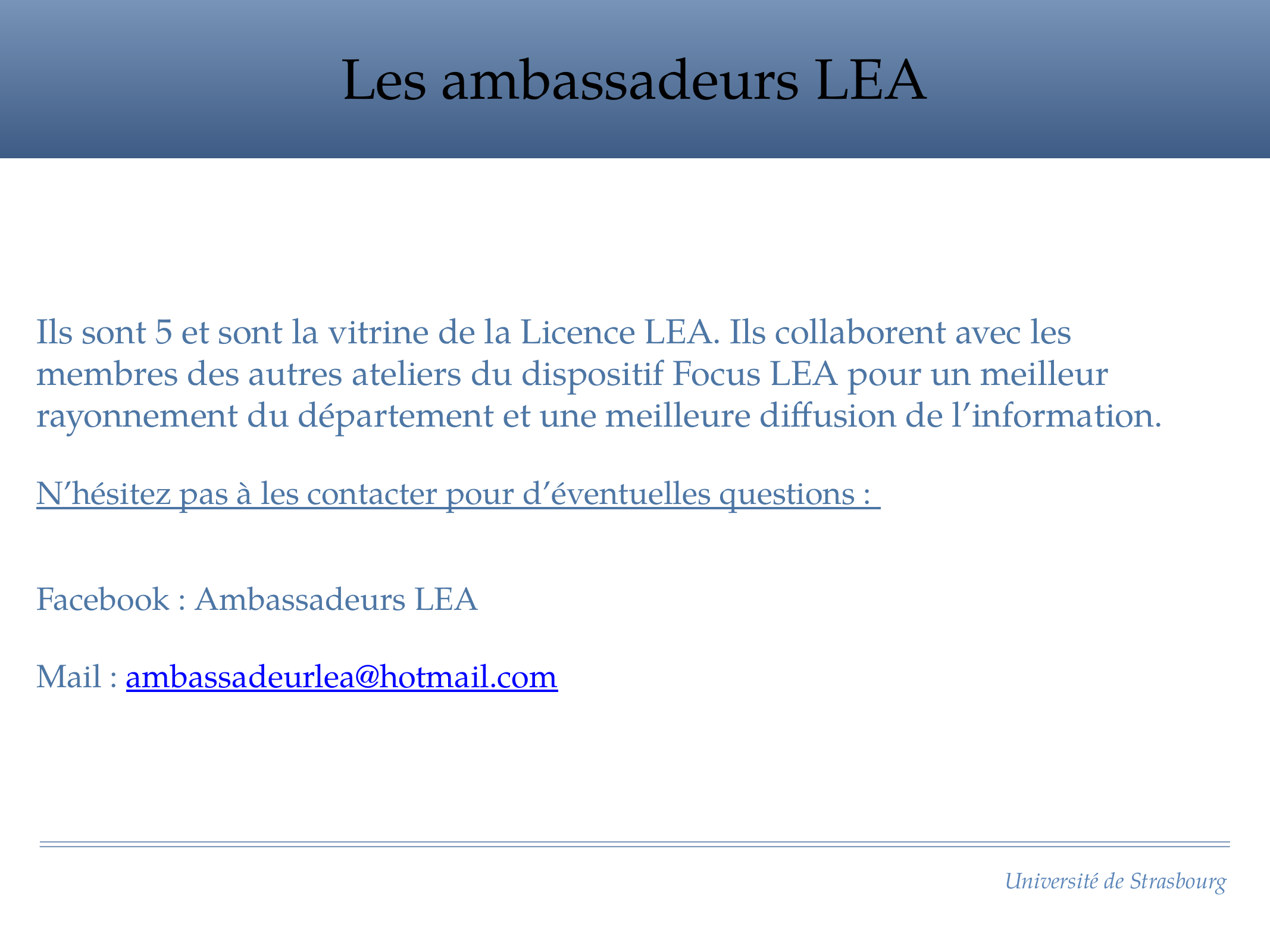

Les ambassadeurs LEA
Ils sont 5 et sont la vitrine de la Licence LEA. Ils collaborent avec les membres des autres ateliers du dispositif Focus LEA pour un meilleur rayonnement du département et une meilleure diffusion de l’information.

N’hésitez pas à les contacter pour d’éventuelles questions :

Facebook : Ambassadeurs LEA

Mail : ambassadeurlea@hotmail.com
Université de Strasbourg